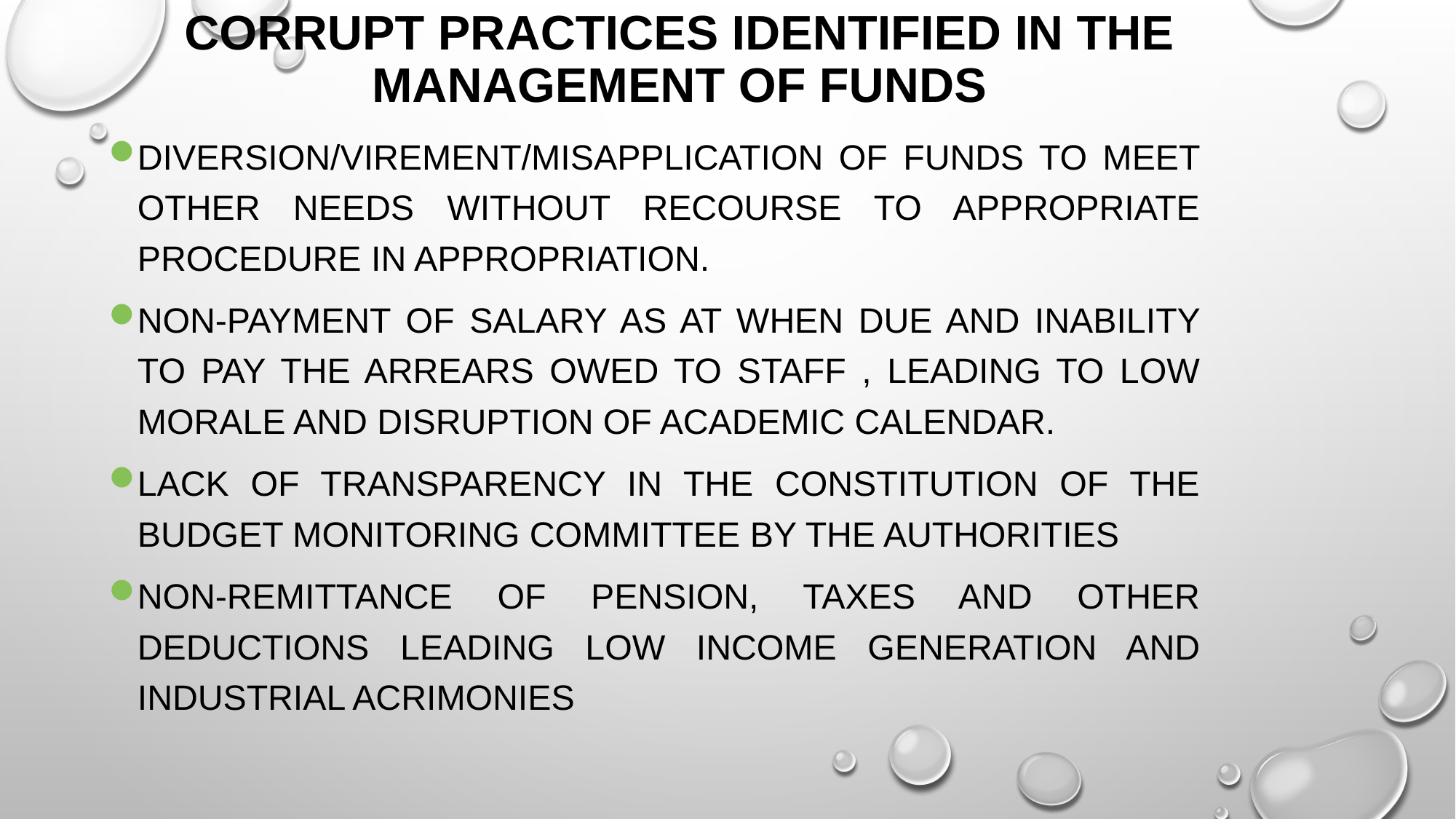

# Corrupt Practices identified in the Management of Funds
Diversion/virement/misapplication of funds to meet other needs without recourse to appropriate procedure in appropriation.
Non-payment of salary as at when due and inability to pay the arrears owed to staff , leading to low morale and disruption of academic calendar.
Lack of transparency in the constitution of the budget monitoring committee by the authorities
Non-remittance of pension, taxes and other deductions leading low income generation and industrial acrimonies